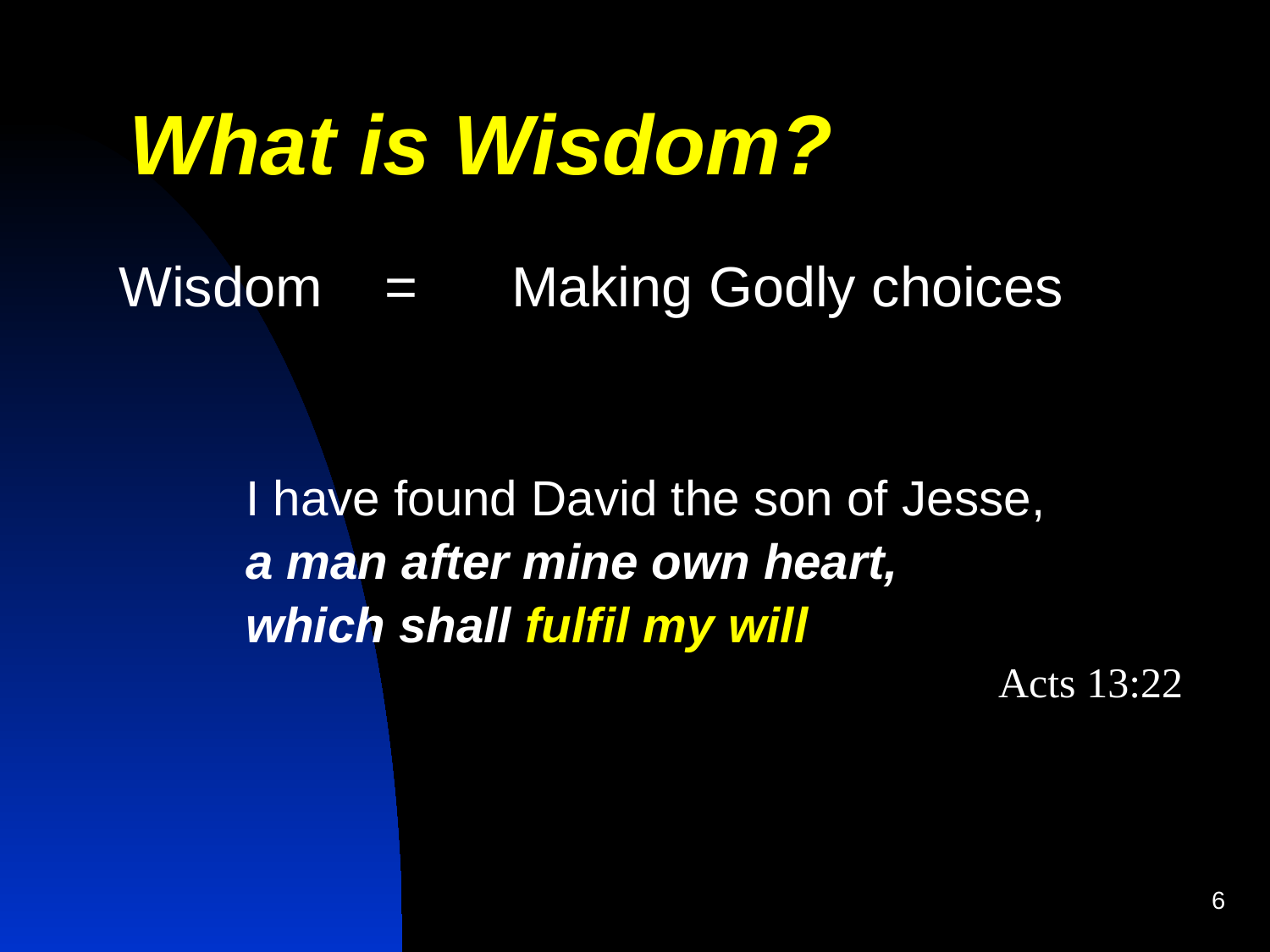

What is Wisdom?

Wisdom    =      Making Godly choices

I have found David the son of Jesse,
a man after mine own heart,
which shall fulfil my will
Acts 13:22

6